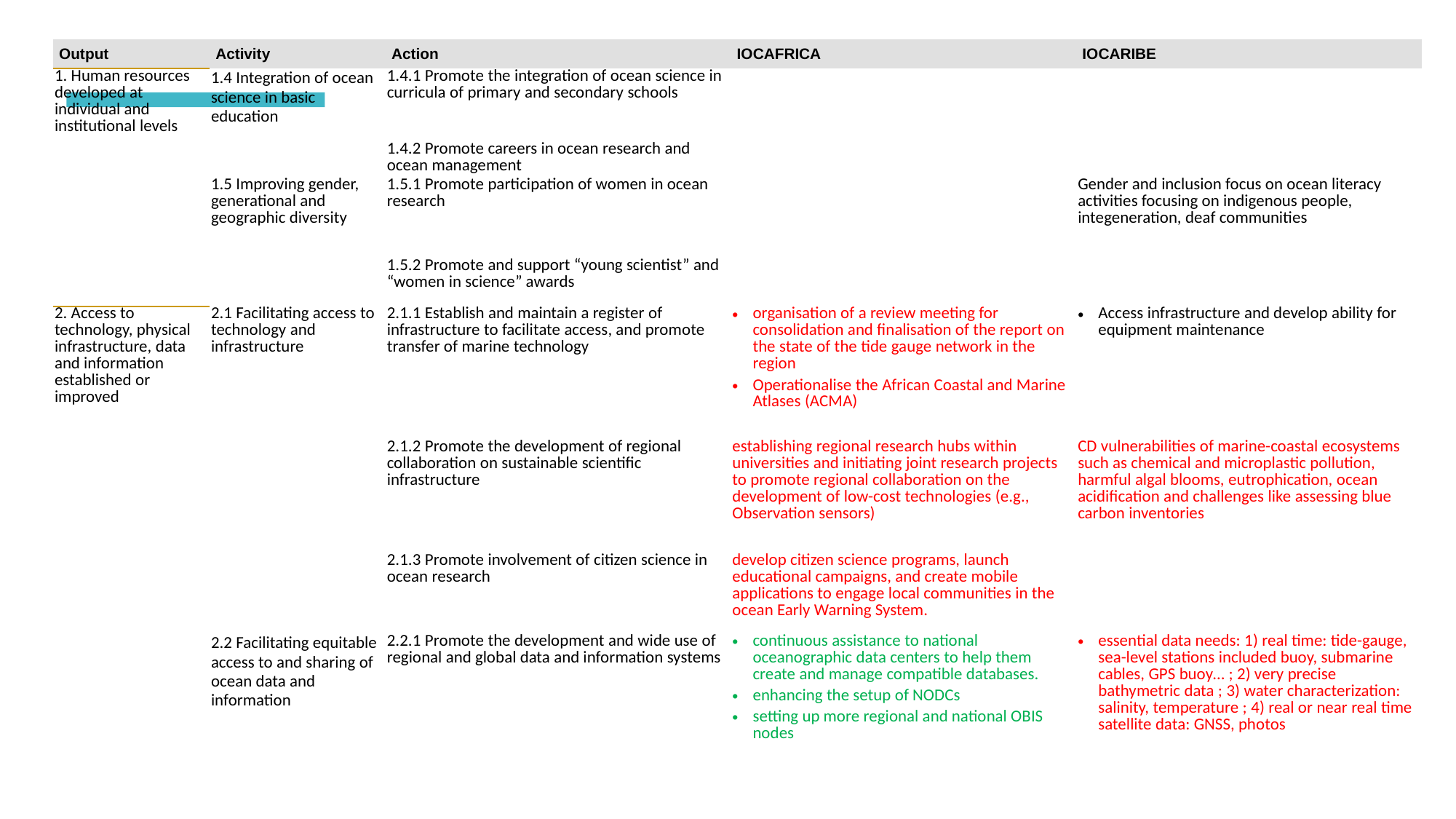

| Output | Activity | Action | IOCAFRICA | IOCARIBE |
| --- | --- | --- | --- | --- |
| 1. Human resources developed at individual and institutional levels | 1.4 Integration of ocean science in basic education | 1.4.1 Promote the integration of ocean science in curricula of primary and secondary schools |  |  |
|  |  | 1.4.2 Promote careers in ocean research and ocean management |  |  |
|  | 1.5 Improving gender, generational and geographic diversity | 1.5.1 Promote participation of women in ocean research |  | Gender and inclusion focus on ocean literacy activities focusing on indigenous people, integeneration, deaf communities |
|  |  | 1.5.2 Promote and support “young scientist” and “women in science” awards |  |  |
| 2. Access to technology, physical infrastructure, data and information established or improved | 2.1 Facilitating access to technology and infrastructure | 2.1.1 Establish and maintain a register of infrastructure to facilitate access, and promote transfer of marine technology | organisation of a review meeting for consolidation and finalisation of the report on the state of the tide gauge network in the region Operationalise the African Coastal and Marine Atlases (ACMA) | Access infrastructure and develop ability for equipment maintenance |
|  |  | 2.1.2 Promote the development of regional collaboration on sustainable scientific infrastructure | establishing regional research hubs within universities and initiating joint research projects to promote regional collaboration on the development of low-cost technologies (e.g., Observation sensors) | CD vulnerabilities of marine-coastal ecosystems such as chemical and microplastic pollution, harmful algal blooms, eutrophication, ocean acidification and challenges like assessing blue carbon inventories |
|  |  | 2.1.3 Promote involvement of citizen science in ocean research | develop citizen science programs, launch educational campaigns, and create mobile applications to engage local communities in the ocean Early Warning System. |  |
|  | 2.2 Facilitating equitable access to and sharing of ocean data and information | 2.2.1 Promote the development and wide use of regional and global data and information systems | continuous assistance to national oceanographic data centers to help them create and manage compatible databases. enhancing the setup of NODCs setting up more regional and national OBIS nodes | essential data needs: 1) real time: tide-gauge, sea-level stations included buoy, submarine cables, GPS buoy… ; 2) very precise bathymetric data ; 3) water characterization: salinity, temperature ; 4) real or near real time satellite data: GNSS, photos |